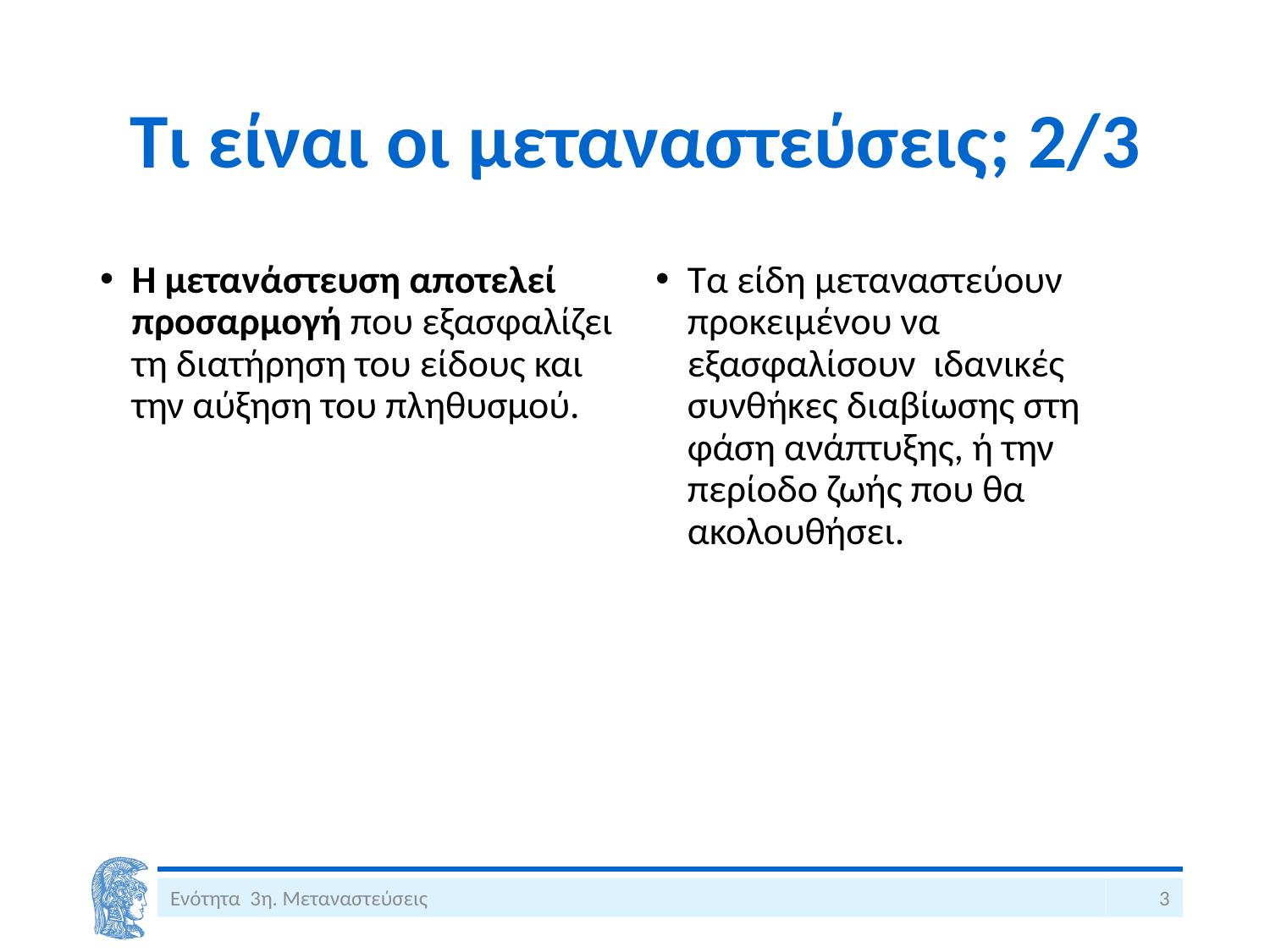

# Τι είναι οι μεταναστεύσεις; 2/3
Η μετανάστευση αποτελεί προσαρμογή που εξασφαλίζει τη διατήρηση του είδους και την αύξηση του πληθυσμού.

Tα είδη μεταναστεύουν προκειμένου να εξασφαλίσουν  ιδανικές συνθήκες διαβίωσης στη φάση ανάπτυξης, ή την περίοδο ζωής που θα ακολουθήσει.
Ενότητα  3η. Μεταναστεύσεις
3